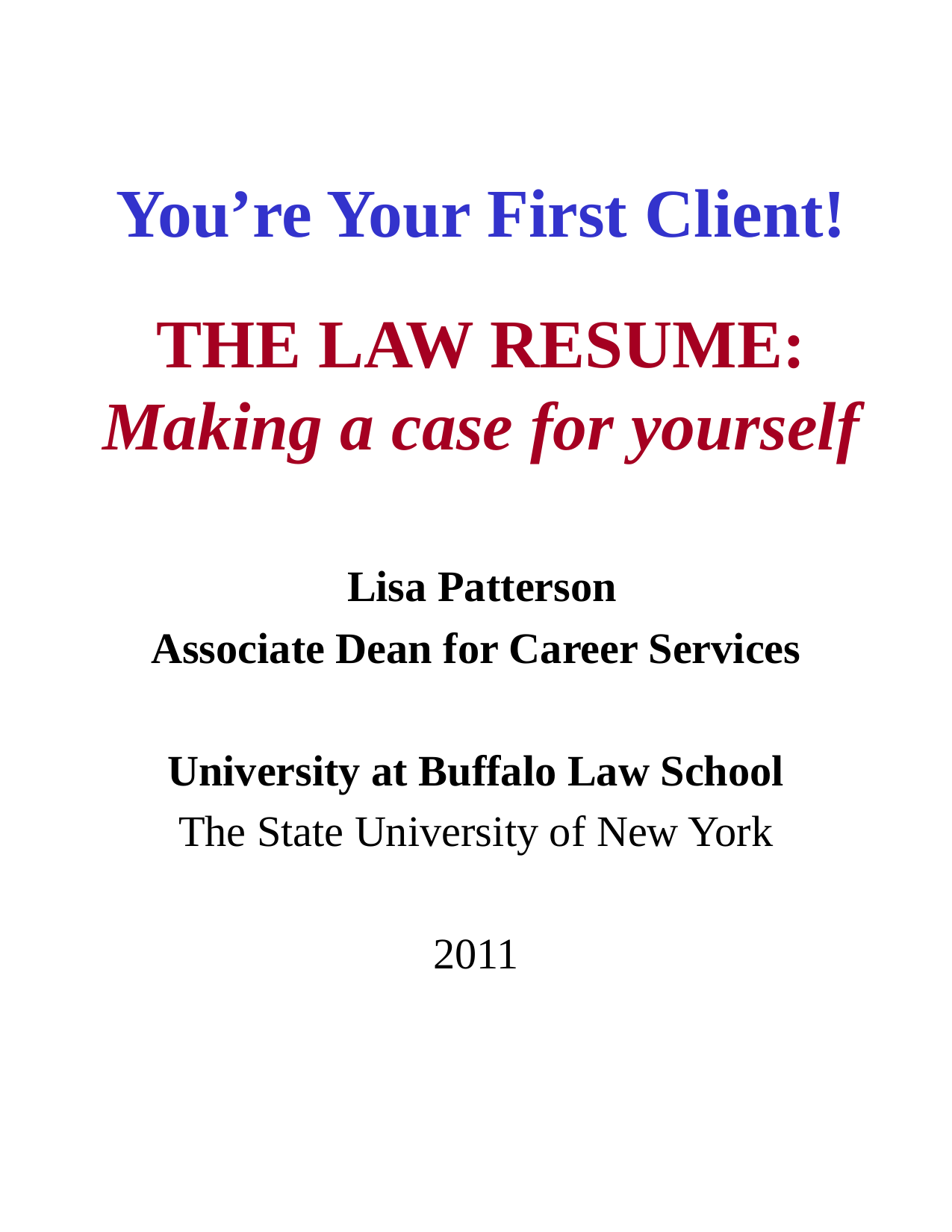

# You’re Your First Client! THE LAW RESUME: Making a case for yourself
 Lisa Patterson
Associate Dean for Career Services

University at Buffalo Law School
The State University of New York

2011